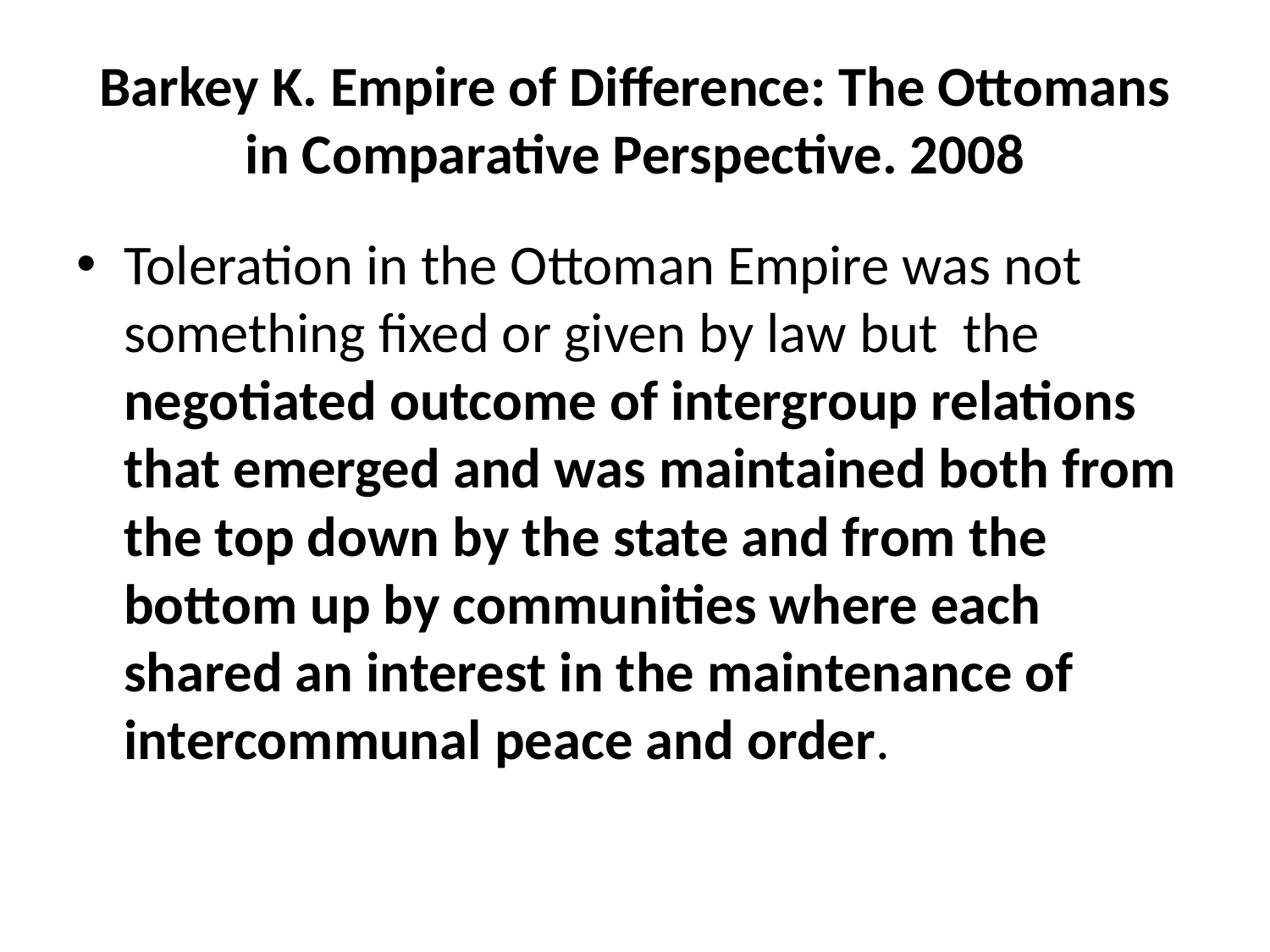

# Barkey K. Empire of Difference: The Ottomans in Comparative Perspective. 2008
Toleration in the Ottoman Empire was not something fixed or given by law but  the negotiated outcome of intergroup relations  that emerged and was maintained both from the top down by the state and from the bottom up by communities where each shared an interest in the maintenance of intercommunal peace and order.